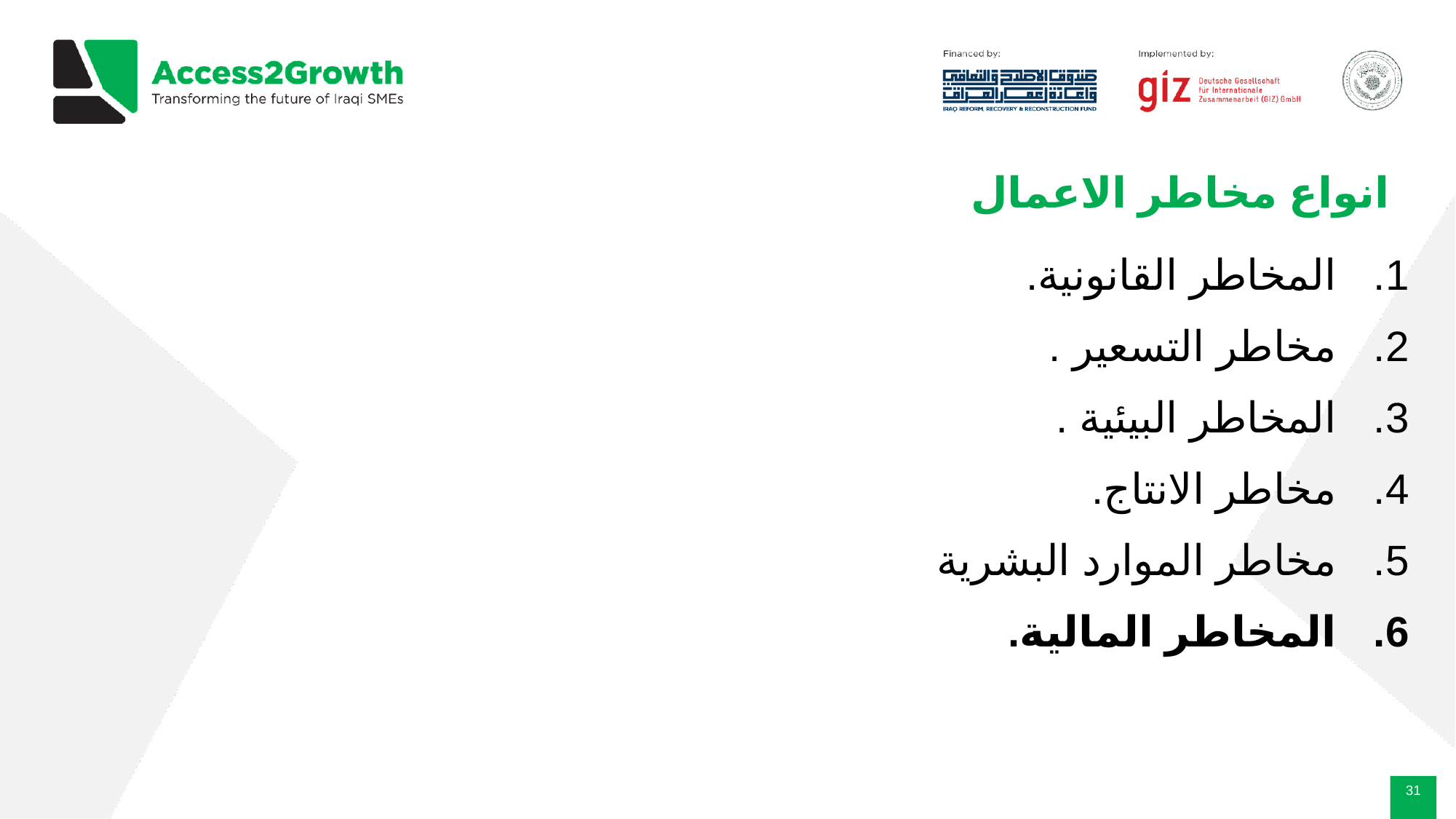

# انواع مخاطر الاعمال
المخاطر القانونية.
مخاطر التسعير .
المخاطر البيئية .
مخاطر الانتاج.
مخاطر الموارد البشرية
المخاطر المالية.
31